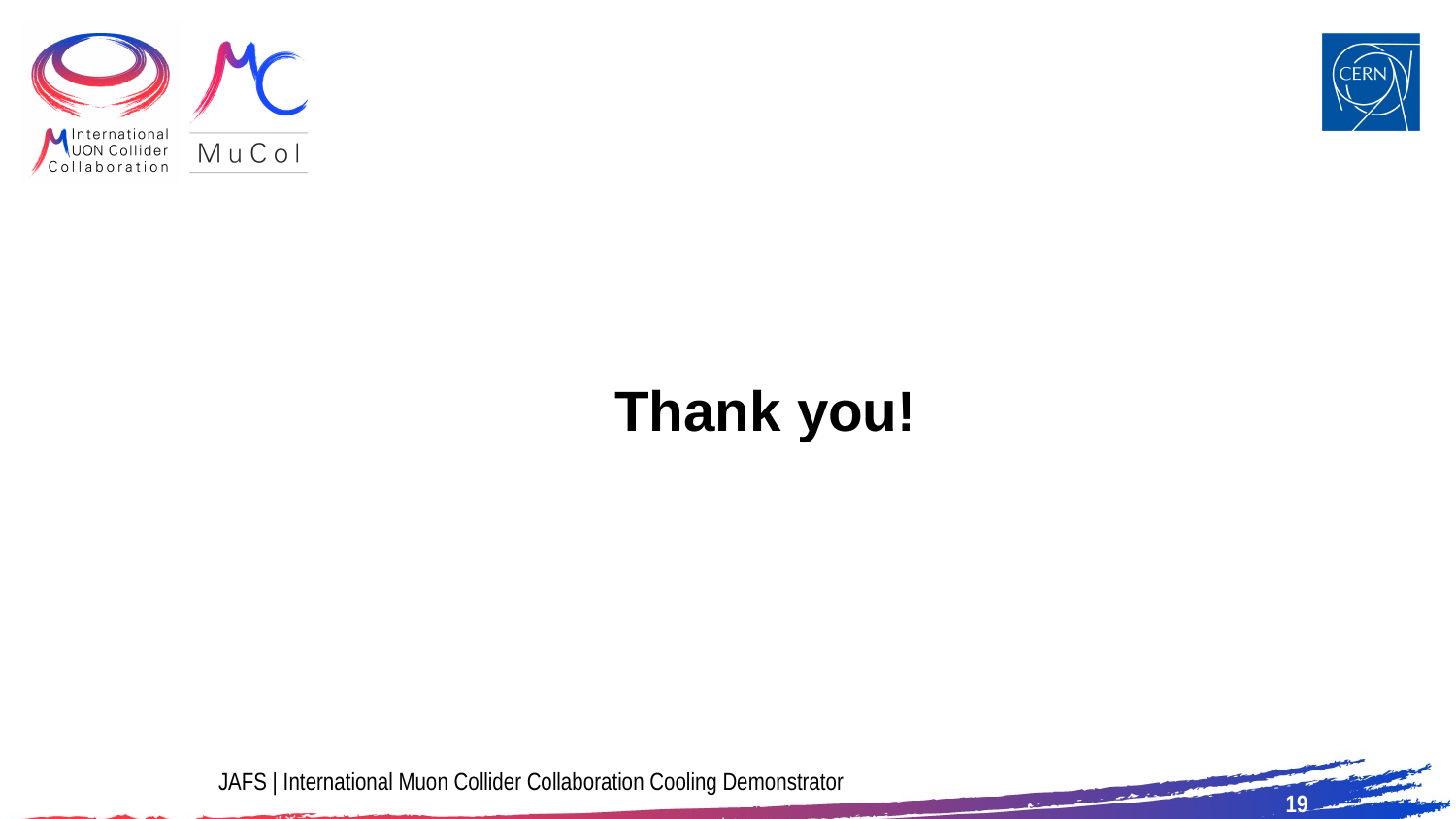

# Thank you!
JAFS | International Muon Collider Collaboration Cooling Demonstrator
19